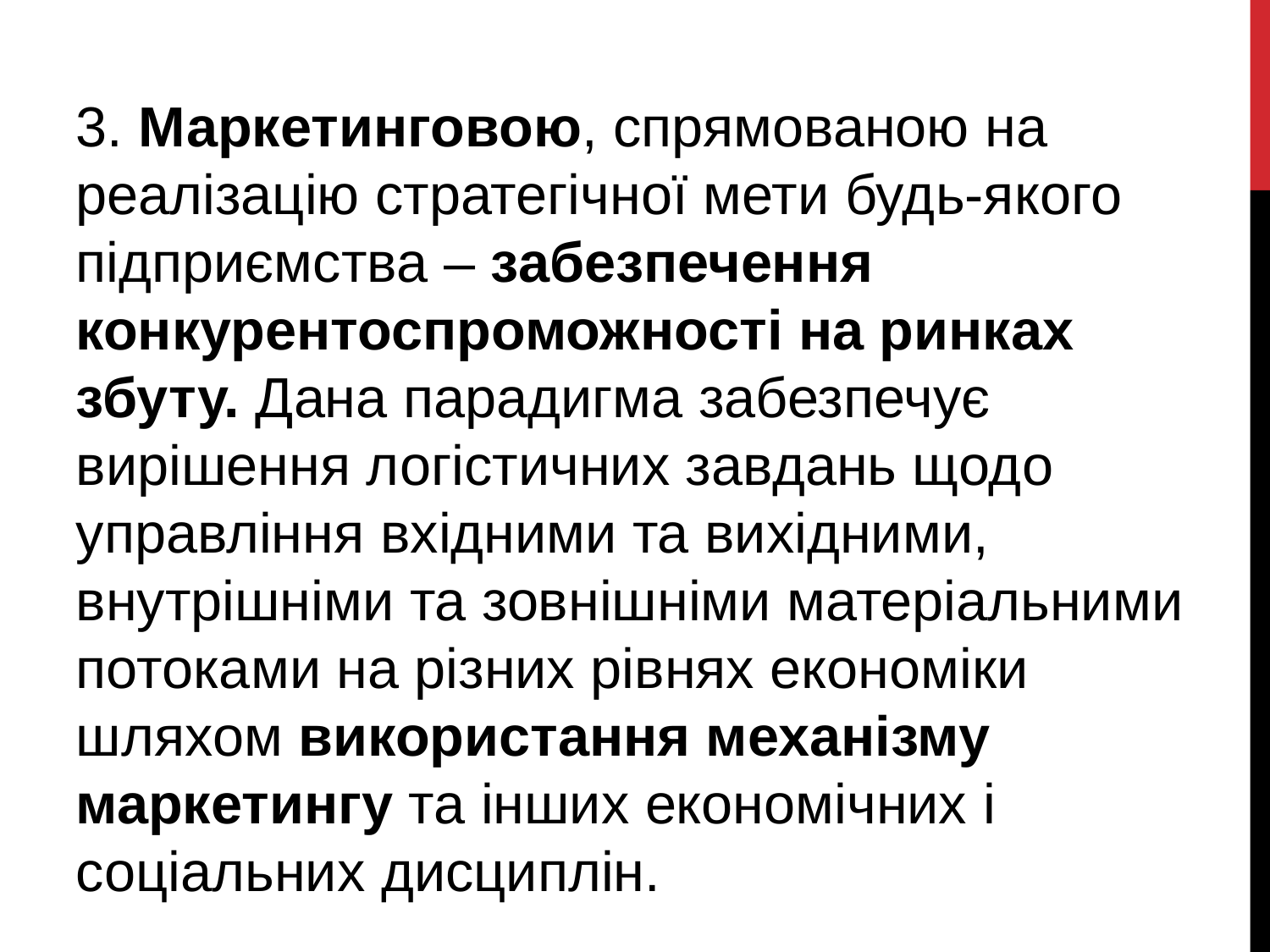

3. Маркетинговою, спрямованою на реалізацію стратегічної мети будь-якого підприємства – забезпечення конкурентоспроможності на ринках збуту. Дана парадигма забезпечує вирішення логістичних завдань щодо управління вхідними та вихідними, внутрішніми та зовнішніми матеріальними потоками на різних рівнях економіки шляхом використання механізму маркетингу та інших економічних і соціальних дисциплін.